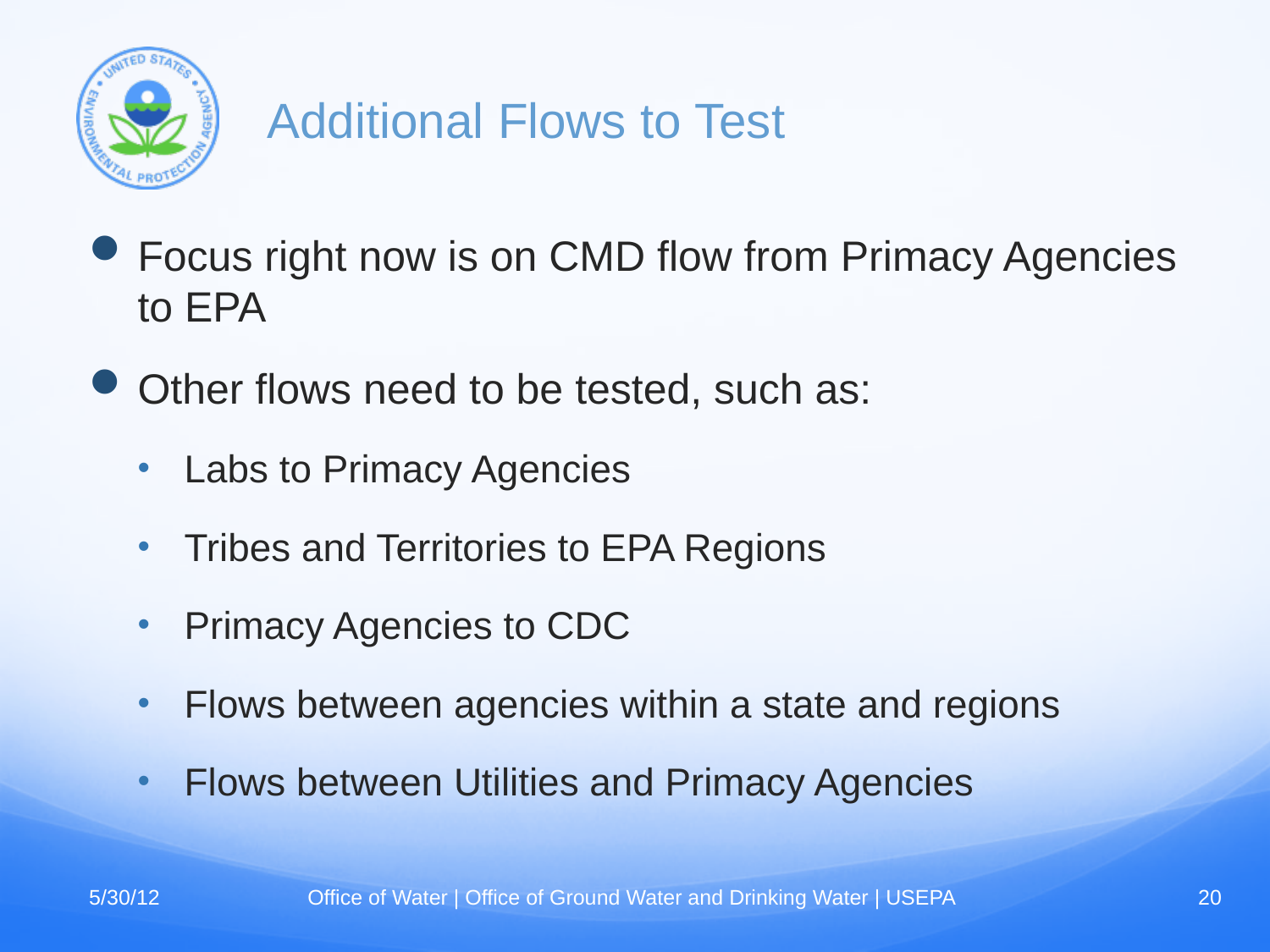

# Additional Flows to Test
Focus right now is on CMD flow from Primacy Agencies to EPA
Other flows need to be tested, such as:
Labs to Primacy Agencies
Tribes and Territories to EPA Regions
Primacy Agencies to CDC
Flows between agencies within a state and regions
Flows between Utilities and Primacy Agencies
5/30/12
Office of Water | Office of Ground Water and Drinking Water | USEPA
20